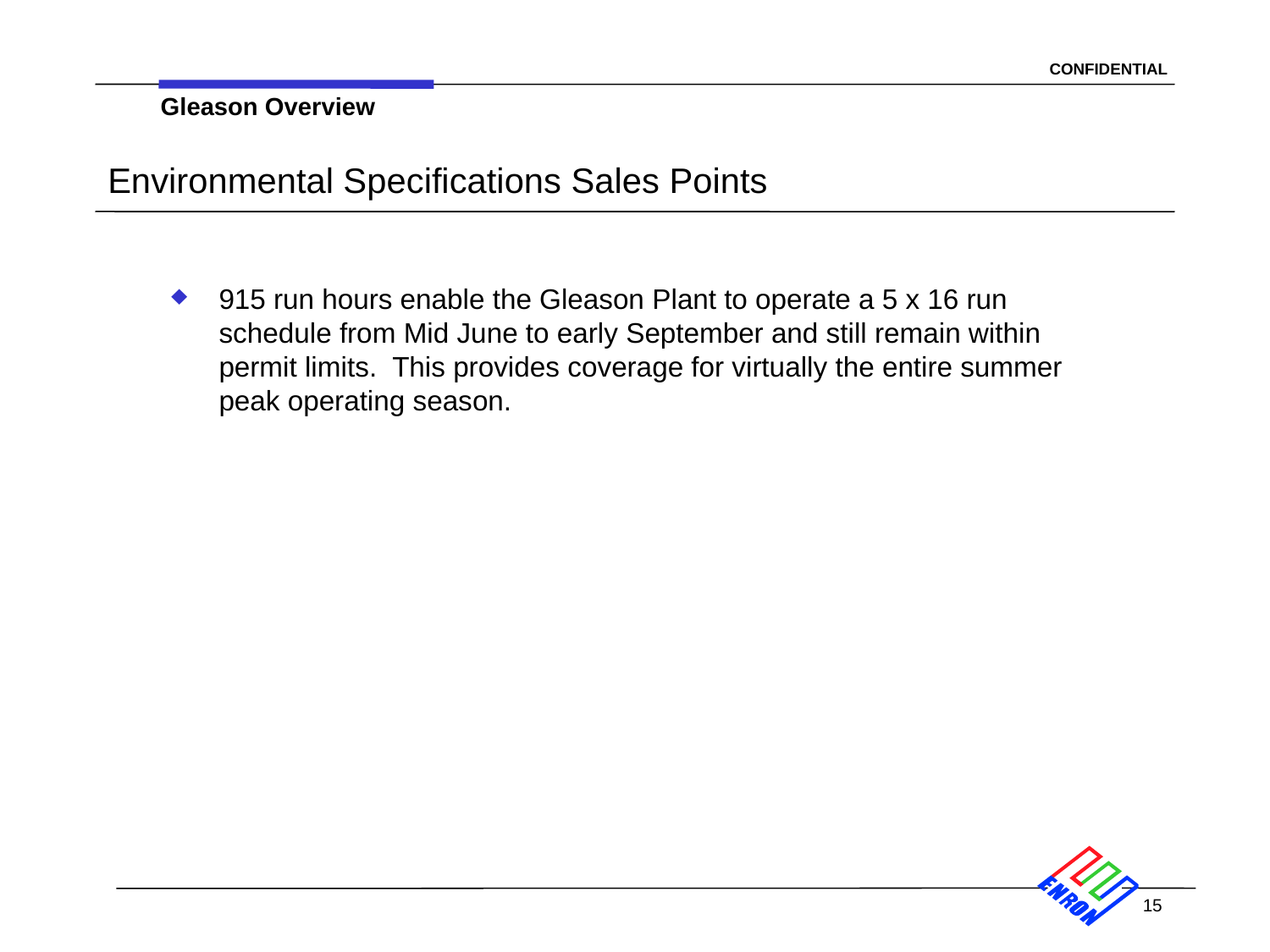

Gleason Overview
# Environmental Specifications Sales Points
915 run hours enable the Gleason Plant to operate a 5 x 16 run schedule from Mid June to early September and still remain within permit limits.  This provides coverage for virtually the entire summer peak operating season.
15